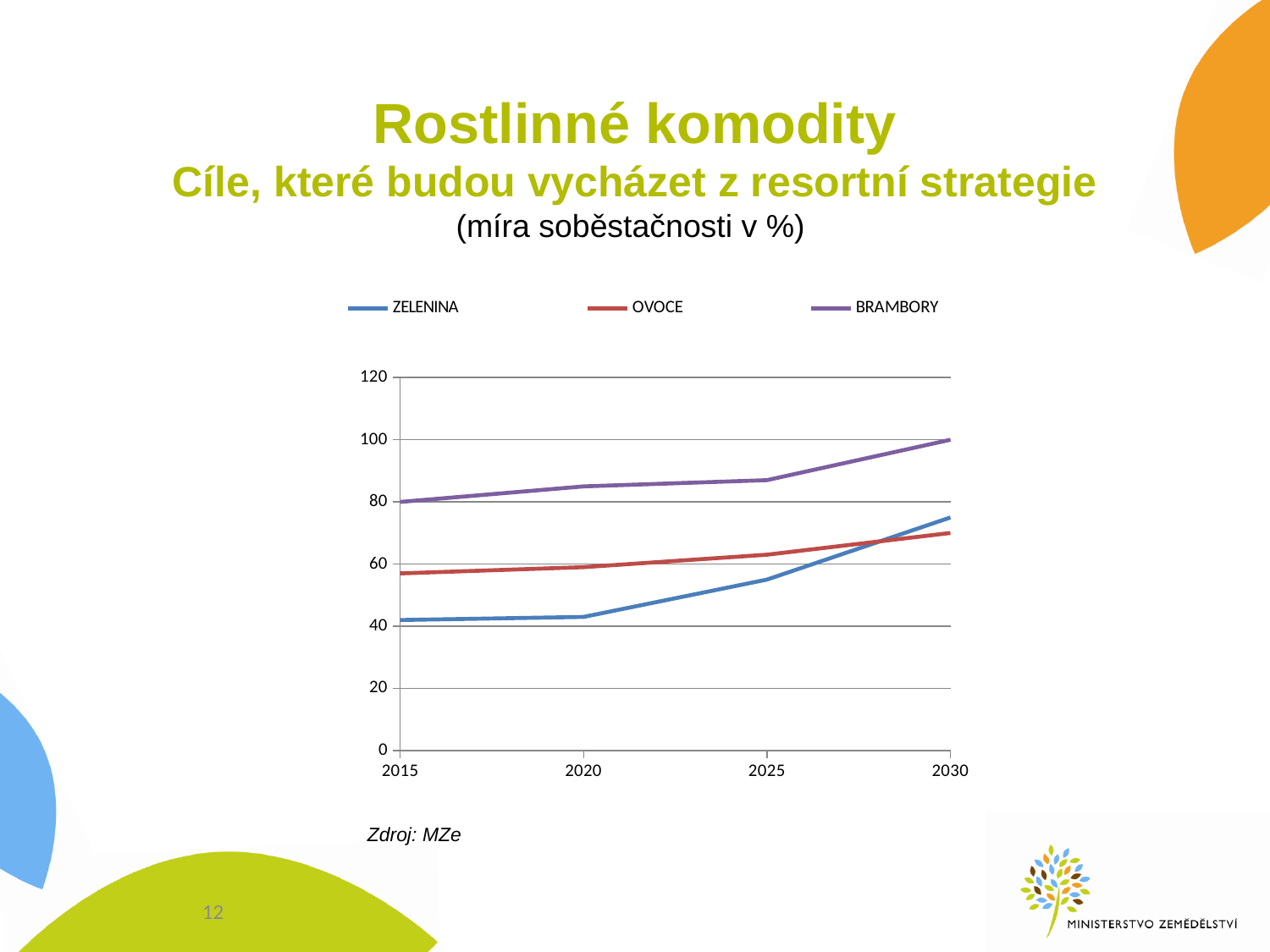

# Rostlinné komodity Cíle, které budou vycházet z resortní strategie (míra soběstačnosti v %)

[unsupported chart]

Zdroj: MZe
12